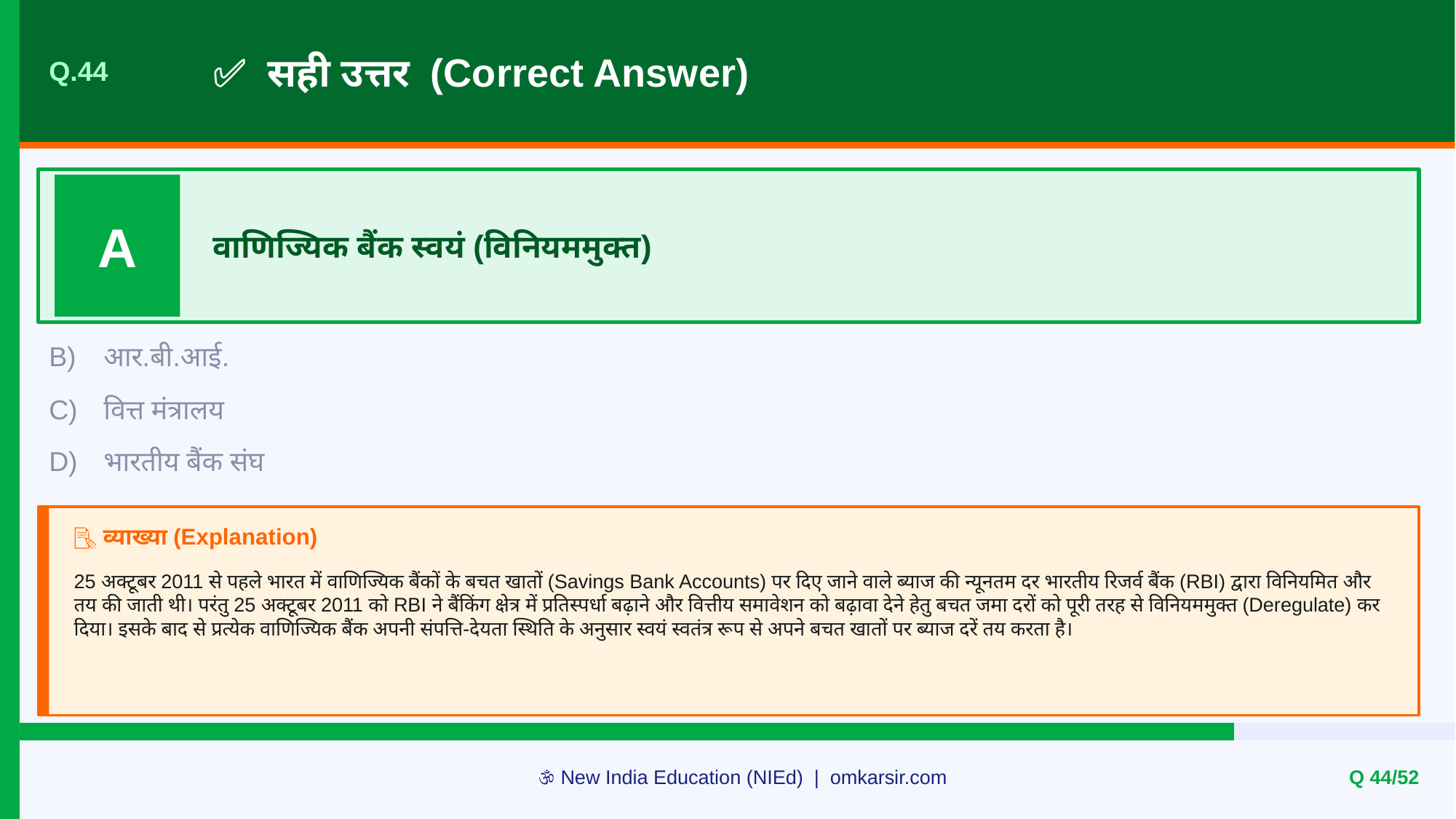

✅  सही उत्तर  (Correct Answer)
Q.44

A
वाणिज्यिक बैंक स्वयं (विनियममुक्त)
B)
आर.बी.आई.
C)
वित्त मंत्रालय
D)
भारतीय बैंक संघ

📝 व्याख्या (Explanation)
25 अक्टूबर 2011 से पहले भारत में वाणिज्यिक बैंकों के बचत खातों (Savings Bank Accounts) पर दिए जाने वाले ब्याज की न्यूनतम दर भारतीय रिजर्व बैंक (RBI) द्वारा विनियमित और तय की जाती थी। परंतु 25 अक्टूबर 2011 को RBI ने बैंकिंग क्षेत्र में प्रतिस्पर्धा बढ़ाने और वित्तीय समावेशन को बढ़ावा देने हेतु बचत जमा दरों को पूरी तरह से विनियममुक्त (Deregulate) कर दिया। इसके बाद से प्रत्येक वाणिज्यिक बैंक अपनी संपत्ति-देयता स्थिति के अनुसार स्वयं स्वतंत्र रूप से अपने बचत खातों पर ब्याज दरें तय करता है।

🕉️ New India Education (NIEd)  |  omkarsir.com
Q 44/52